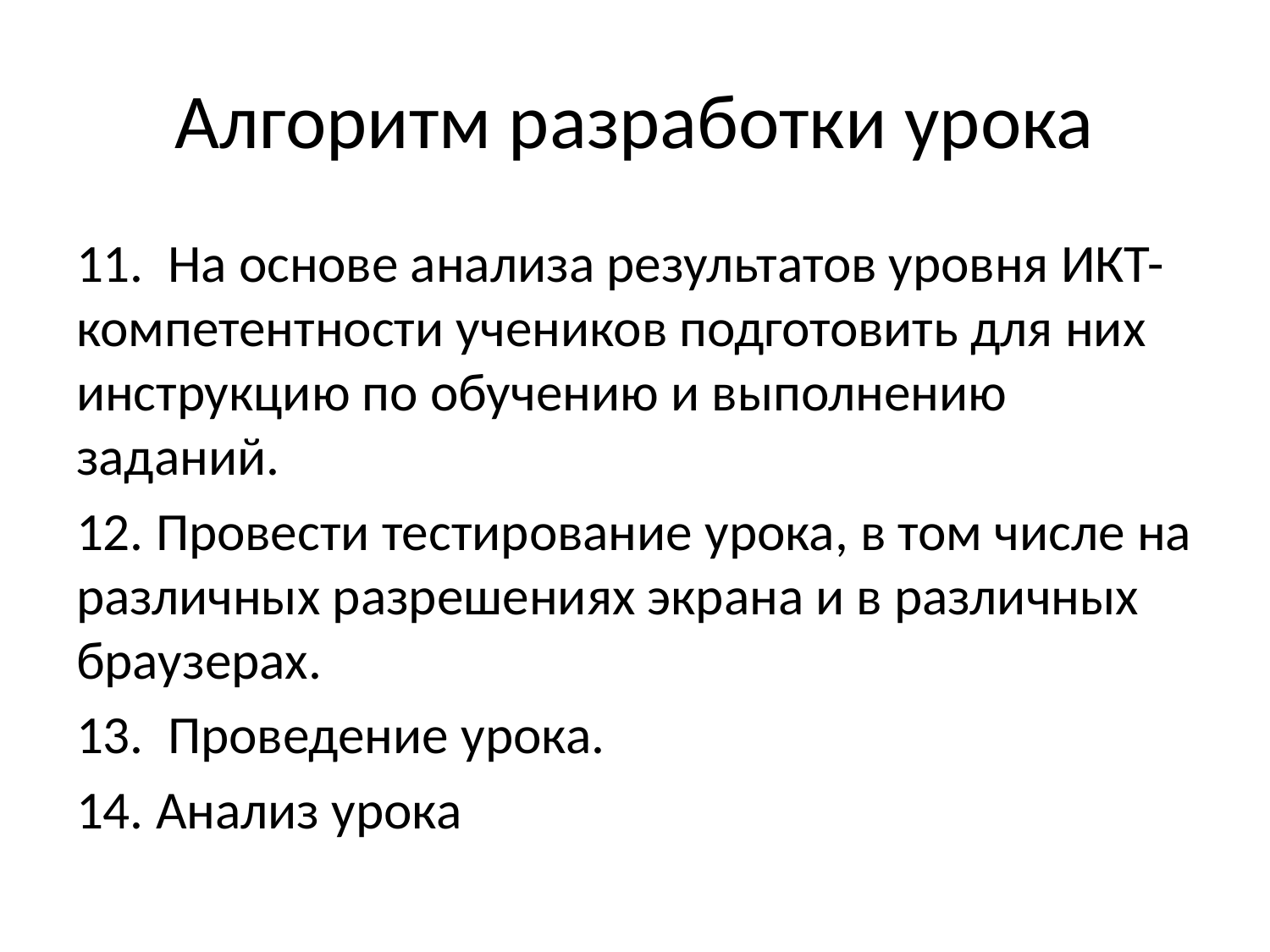

# Алгоритм разработки урока
11.  На основе анализа результатов уровня ИКТ-компетентности учеников подготовить для них инструкцию по обучению и выполнению заданий.
12. Провести тестирование урока, в том числе на различных разрешениях экрана и в различных браузерах.
13.  Проведение урока.
14. Анализ урока